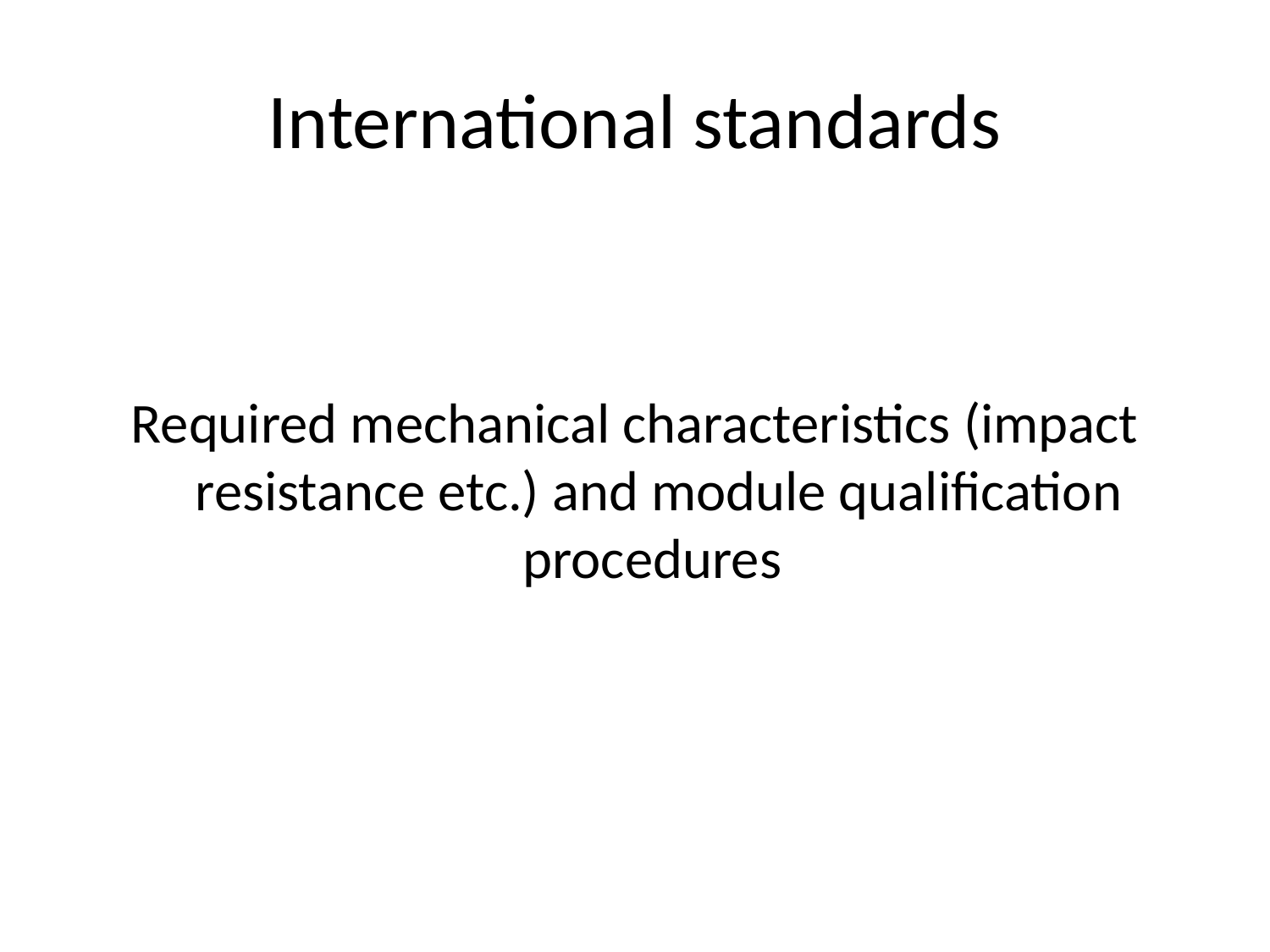

# International standards

Required mechanical characteristics (impact resistance etc.) and module qualification procedures